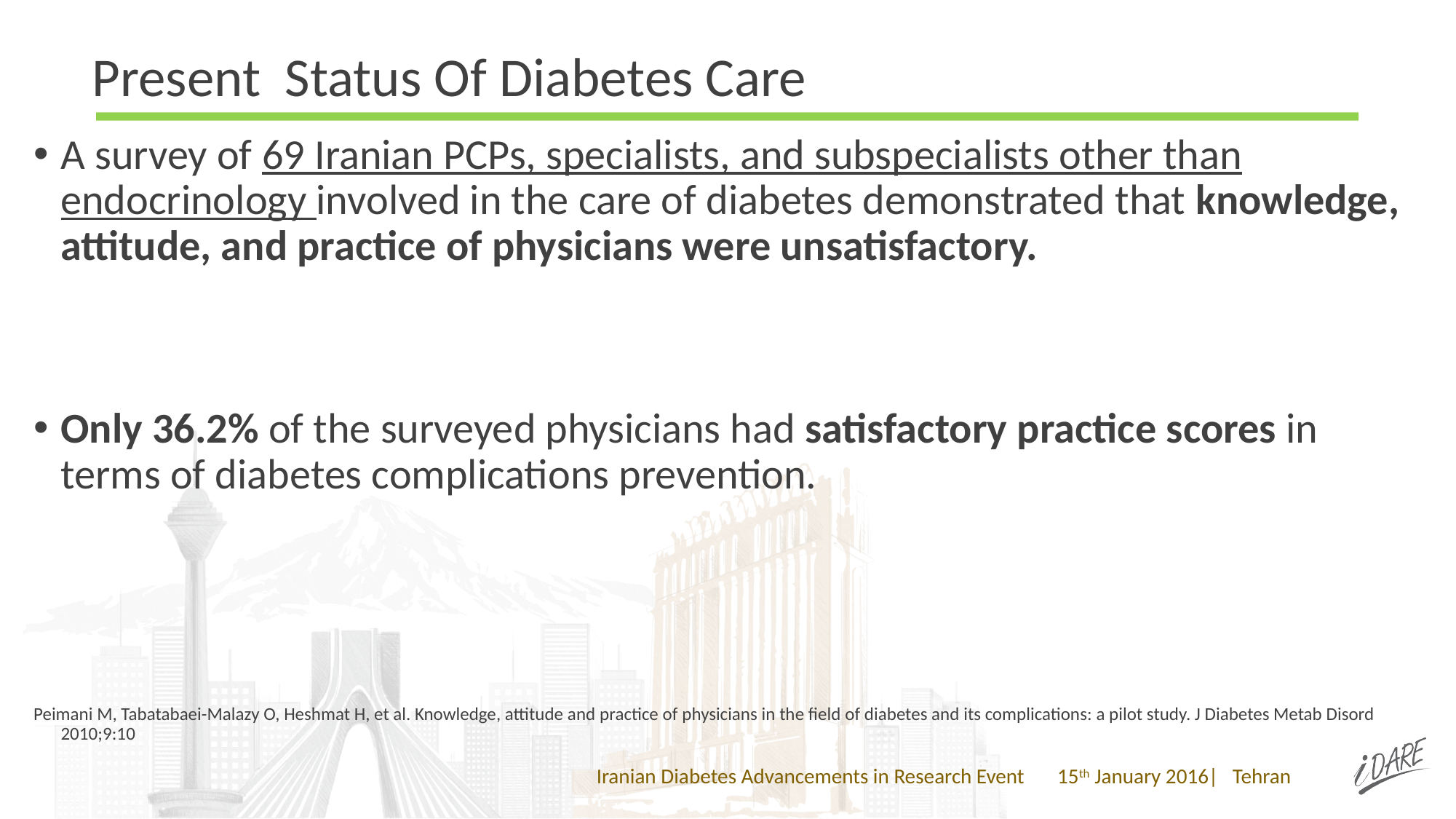

# Present  Status Of Diabetes Care
A survey of 69 Iranian PCPs, specialists, and subspecialists other than endocrinology involved in the care of diabetes demonstrated that knowledge, attitude, and practice of physicians were unsatisfactory.

Only 36.2% of the surveyed physicians had satisfactory practice scores in terms of diabetes complications prevention.

Peimani M, Tabatabaei-Malazy O, Heshmat H, et al. Knowledge, attitude and practice of physicians in the field of diabetes and its complications: a pilot study. J Diabetes Metab Disord 2010;9:10